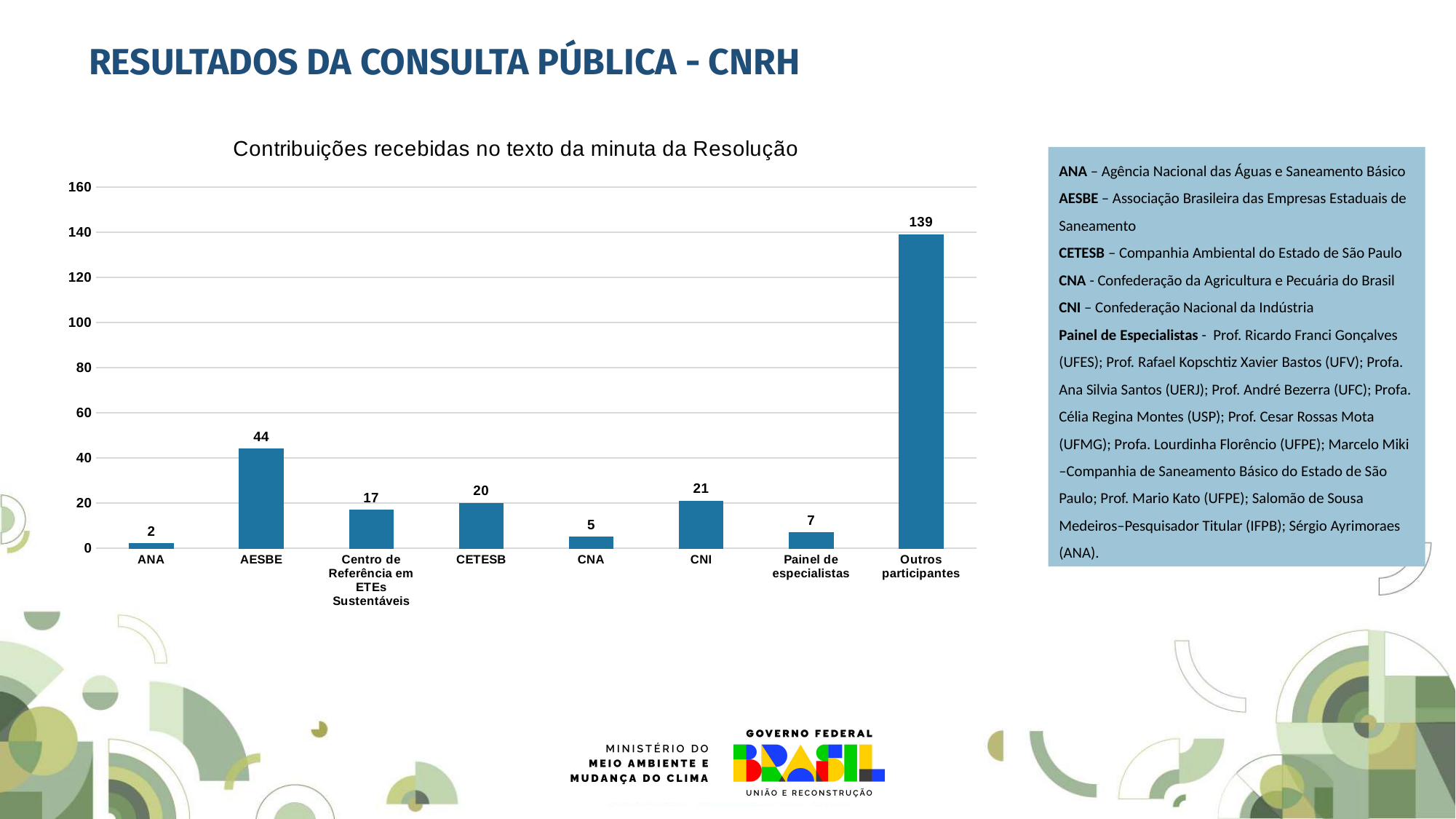

RESULTADOS DA CONSULTA PÚBLICA - CNRH

### Chart: Contribuições recebidas no texto da minuta da Resolução

| Category |  |
|---|---|
| ANA | 2.0 |
| AESBE | 44.0 |
| Centro de Referência em ETEs Sustentáveis | 17.0 |
| CETESB | 20.0 |
| CNA | 5.0 |
| CNI | 21.0 |
| Painel de especialistas | 7.0 |
| Outros participantes | 139.0 |
ANA – Agência Nacional das Águas e Saneamento Básico
AESBE – Associação Brasileira das Empresas Estaduais de Saneamento
CETESB – Companhia Ambiental do Estado de São Paulo
CNA - Confederação da Agricultura e Pecuária do Brasil
CNI – Confederação Nacional da Indústria
Painel de Especialistas -  Prof. Ricardo Franci Gonçalves (UFES); Prof. Rafael Kopschtiz Xavier Bastos (UFV); Profa. Ana Silvia Santos (UERJ); Prof. André Bezerra (UFC); Profa. Célia Regina Montes (USP); Prof. Cesar Rossas Mota (UFMG); Profa. Lourdinha Florêncio (UFPE); Marcelo Miki –Companhia de Saneamento Básico do Estado de São Paulo; Prof. Mario Kato (UFPE); Salomão de Sousa Medeiros–Pesquisador Titular (IFPB); Sérgio Ayrimoraes (ANA).